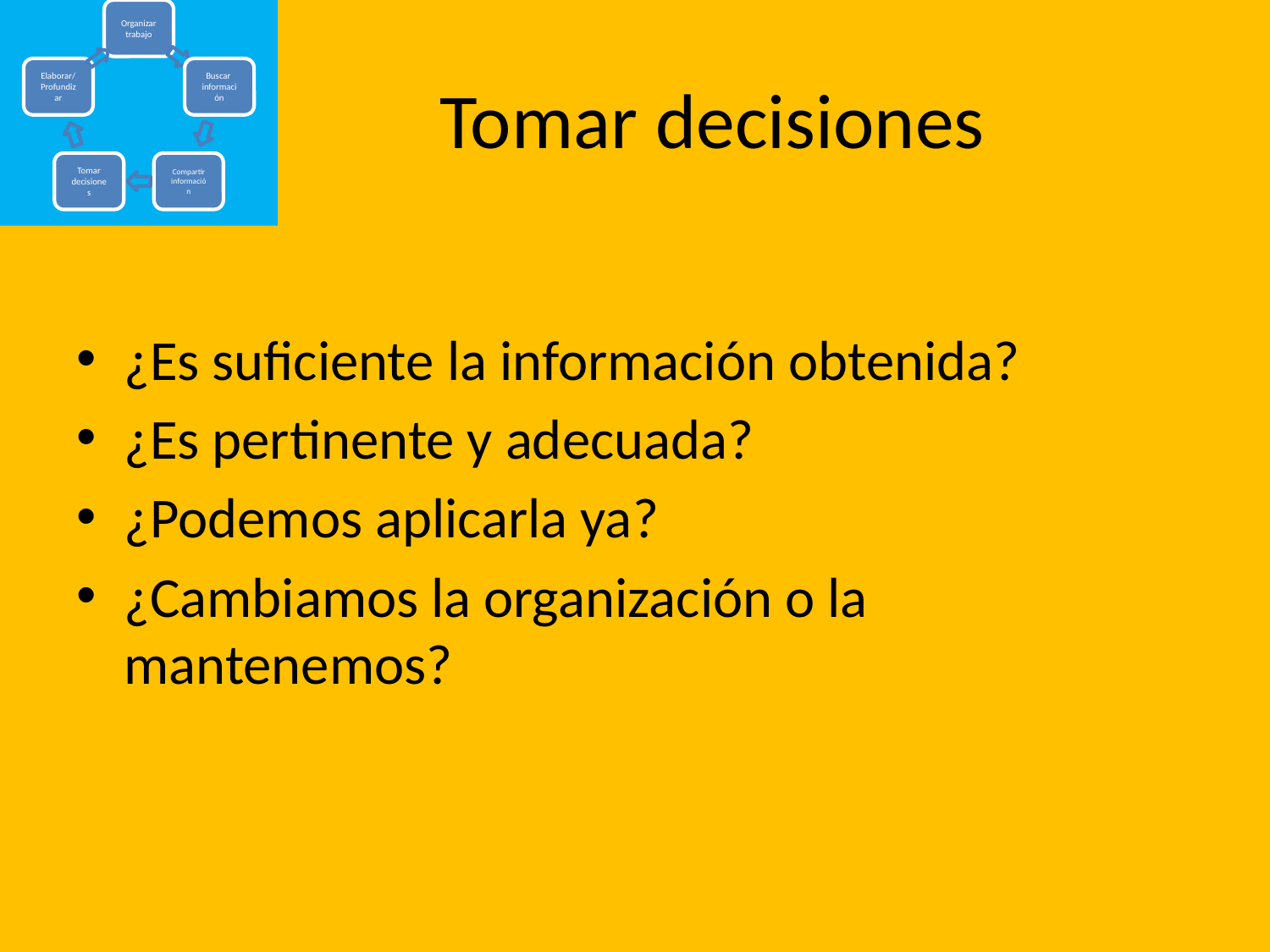

Organizar trabajo
Buscar  información
Compartir información
Tomar decisiones
Elaborar/
Profundizar
# Tomar decisiones
¿Es suficiente la información obtenida?
¿Es pertinente y adecuada?
¿Podemos aplicarla ya?
¿Cambiamos la organización o la mantenemos?